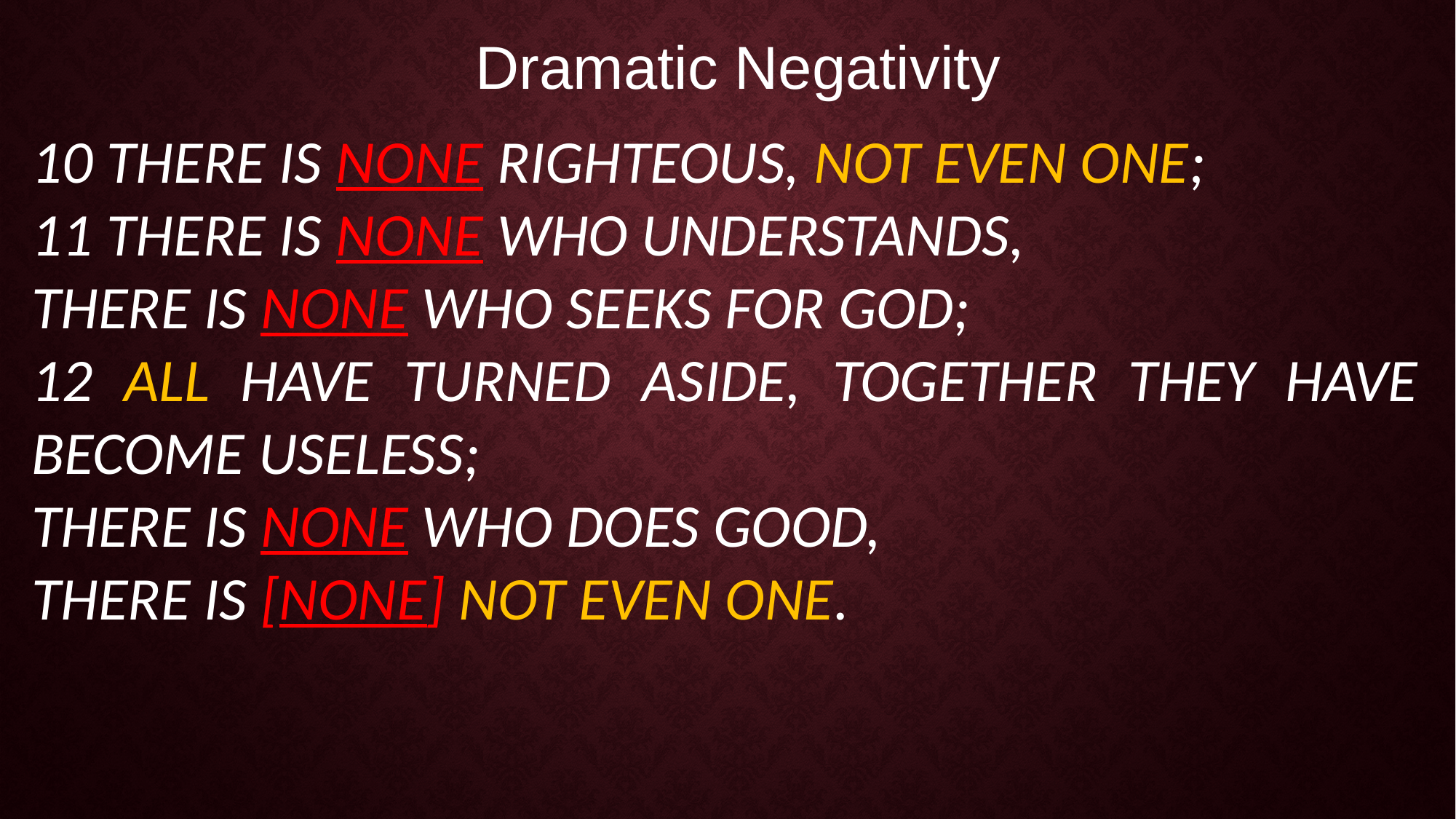

Dramatic Negativity
10 THERE IS NONE RIGHTEOUS, NOT EVEN ONE;
11 THERE IS NONE WHO UNDERSTANDS,
THERE IS NONE WHO SEEKS FOR GOD;
12 ALL HAVE TURNED ASIDE, TOGETHER THEY HAVE BECOME USELESS;
THERE IS NONE WHO DOES GOOD,
THERE IS [NONE] NOT EVEN ONE.